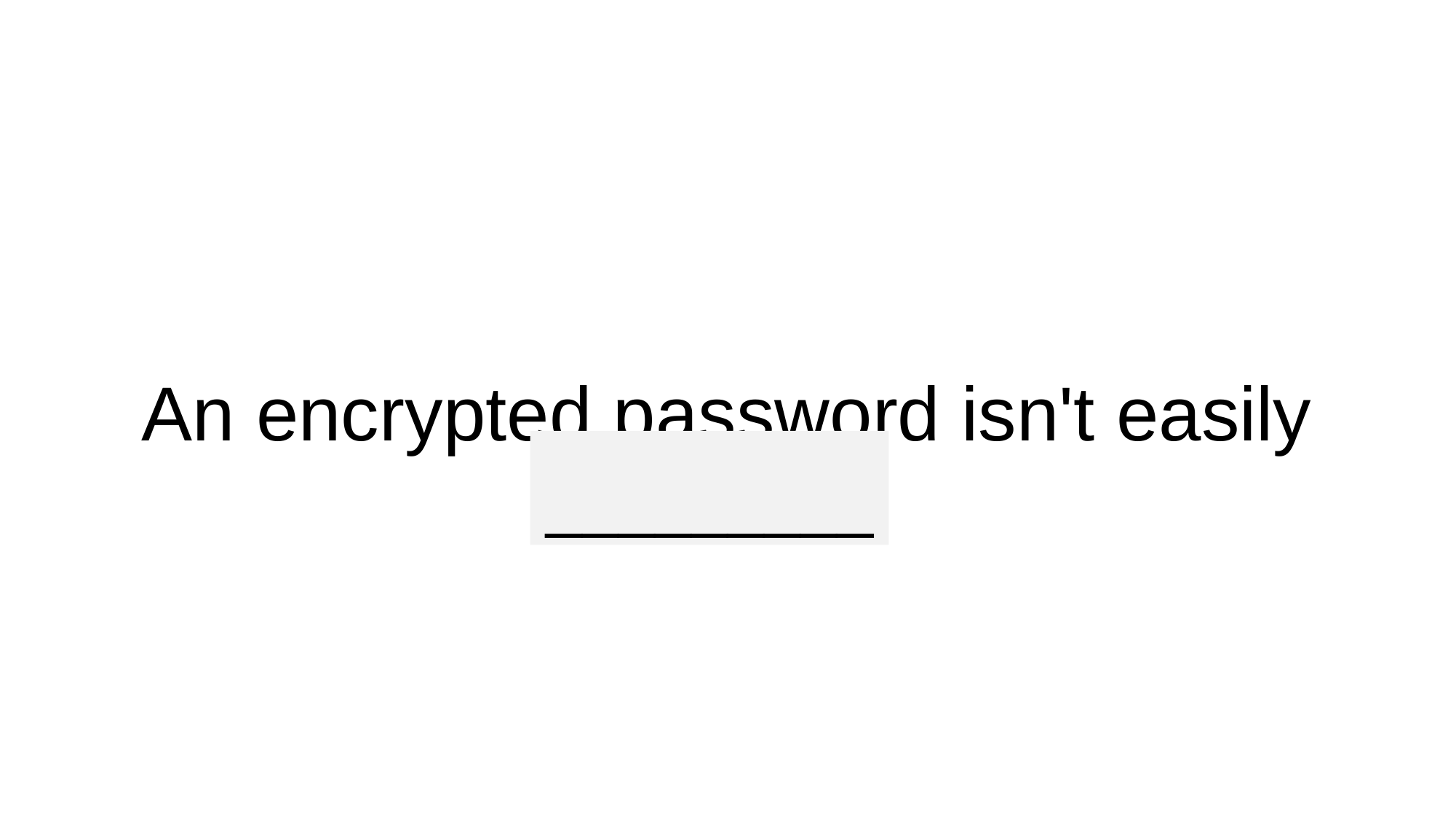

# An encrypted password isn't easily breakable.
_________